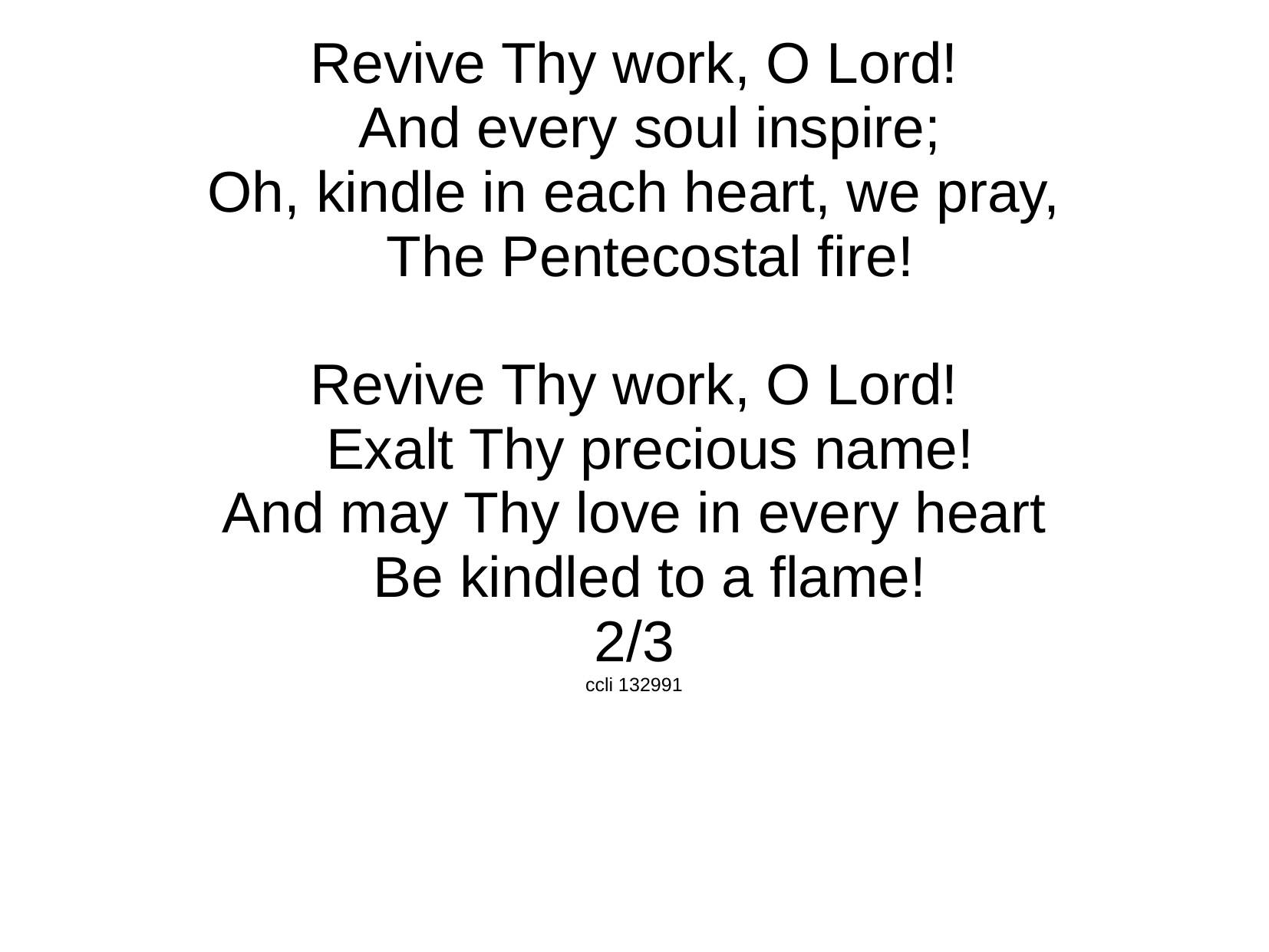

Revive Thy work, O Lord!
  And every soul inspire;
Oh, kindle in each heart, we pray,
  The Pentecostal fire!

Revive Thy work, O Lord!
  Exalt Thy precious name!
And may Thy love in every heart
  Be kindled to a flame!
2/3
ccli 132991